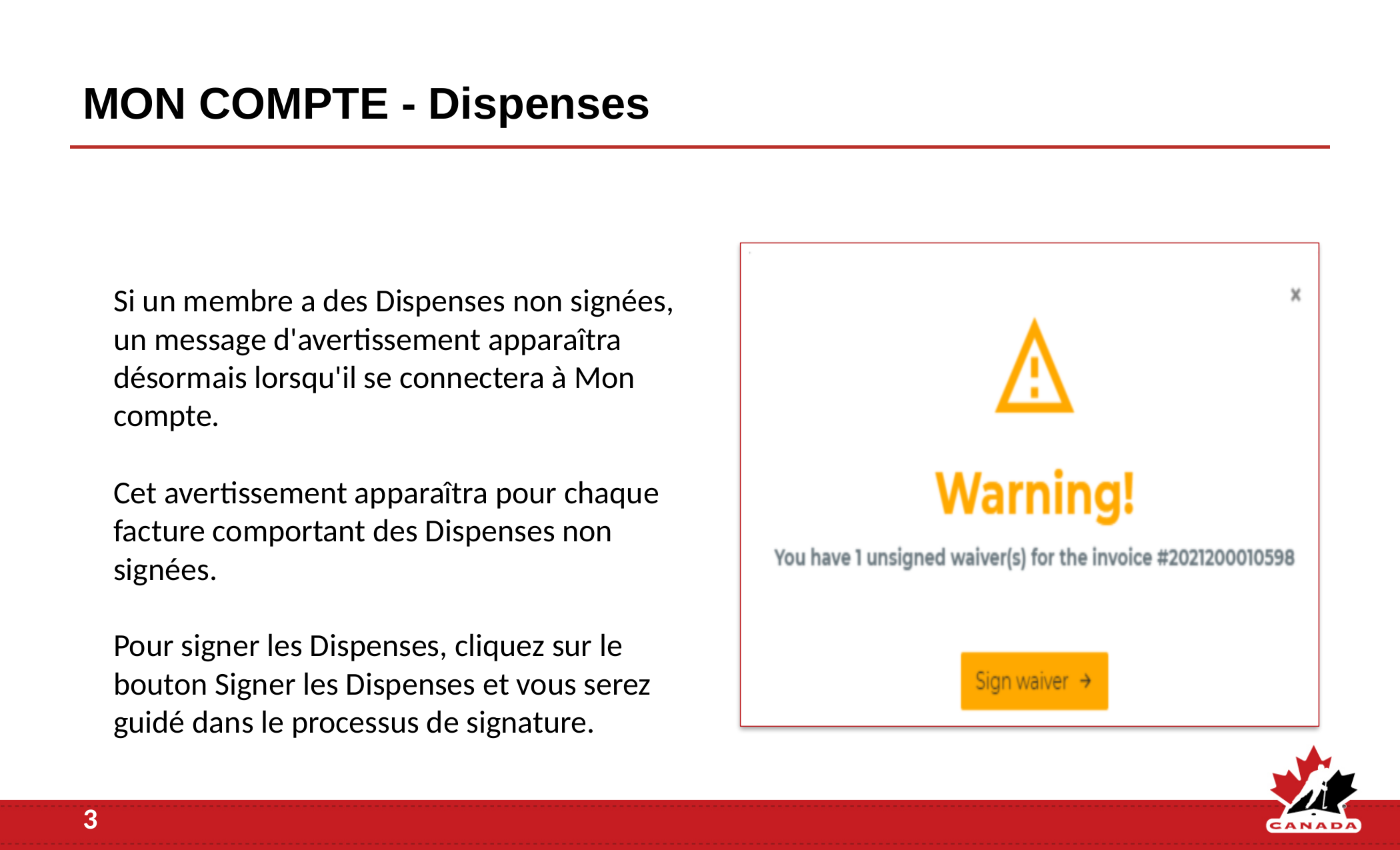

# MON COMPTE - Dispenses

Si un membre a des Dispenses non signées, un message d'avertissement apparaîtra désormais lorsqu'il se connectera à Mon compte.

Cet avertissement apparaîtra pour chaque facture comportant des Dispenses non signées.

Pour signer les Dispenses, cliquez sur le bouton Signer les Dispenses et vous serez guidé dans le processus de signature.
3